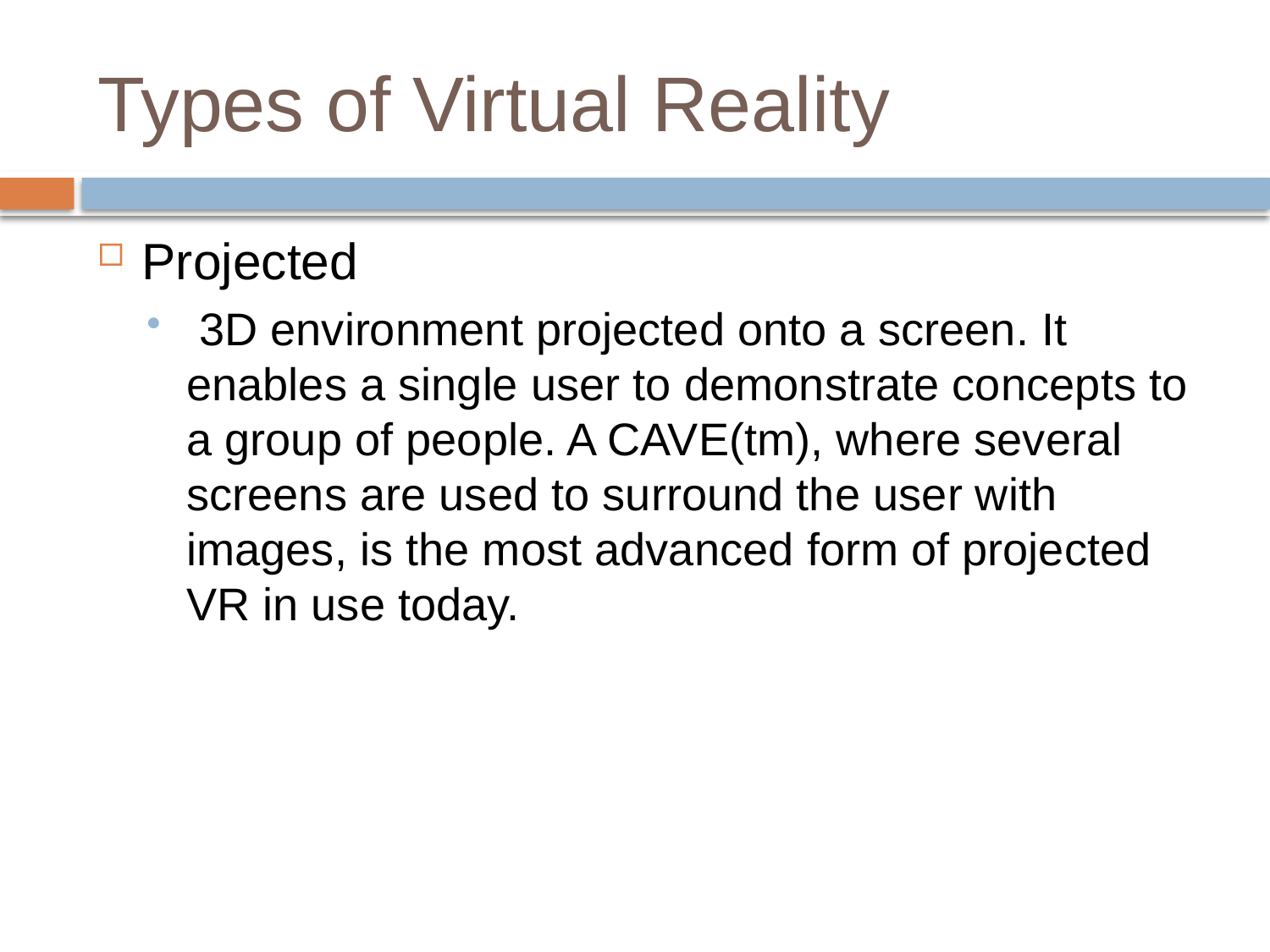

# Types of Virtual Reality
Projected
 3D environment projected onto a screen. It enables a single user to demonstrate concepts to a group of people. A CAVE(tm), where several screens are used to surround the user with images, is the most advanced form of projected VR in use today.